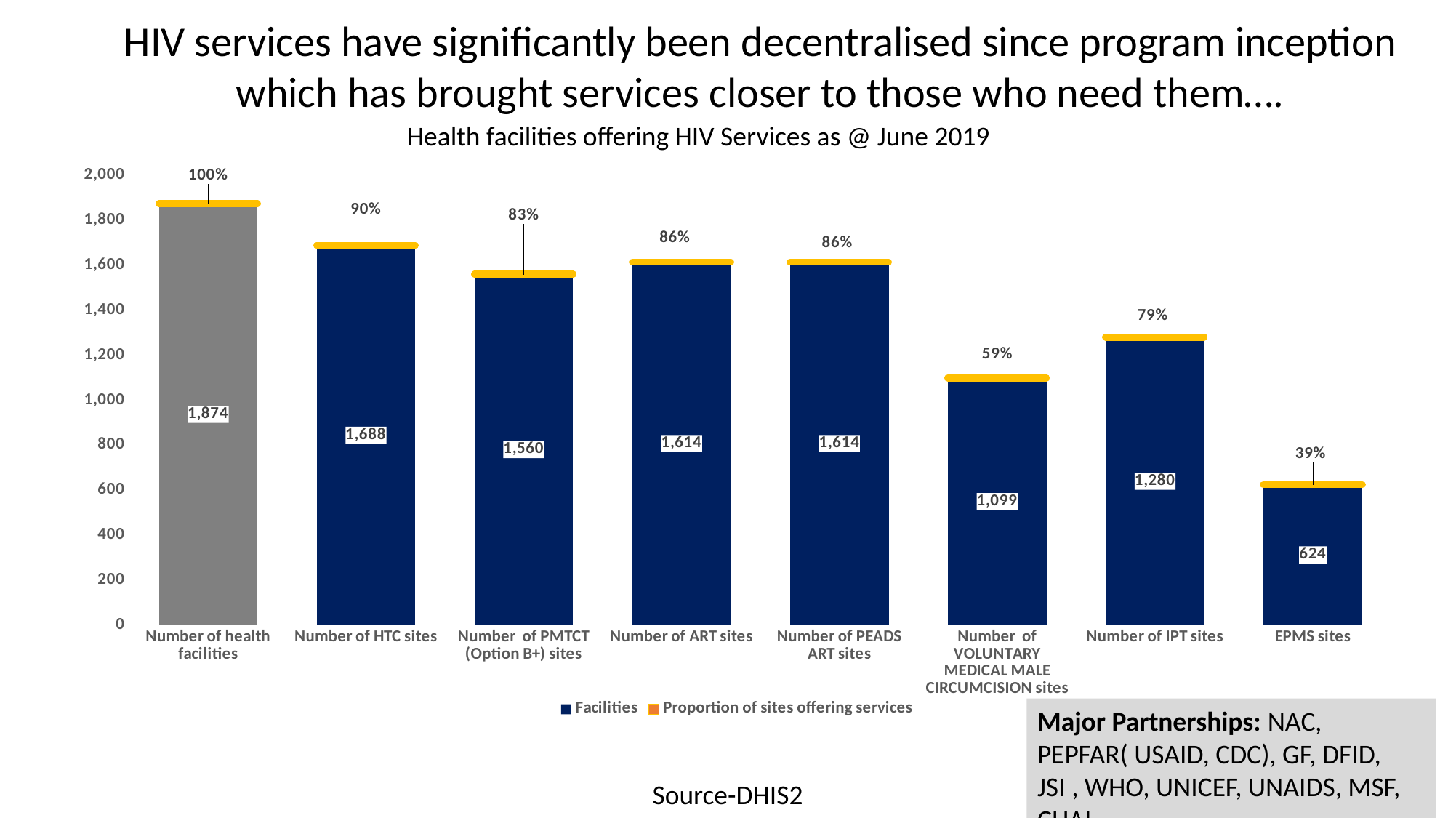

# HIV services have significantly been decentralised since program inception which has brought services closer to those who need them….

### Chart

| Category | Facilities | Proportion of sites offering services |
|---|---|---|
| Number of health facilities | 1874.0 | 1.0 |
| Number of HTC sites | 1688.0 | 0.9007470651013874 |
| Number  of PMTCT (Option B+) sites | 1560.0 | 0.8324439701173959 |
| Number of ART sites | 1614.0 | 0.8612593383137673 |
| Number of PEADS ART sites | 1614.0 | 0.8612593383137673 |
| Number  of VOLUNTARY MEDICAL MALE CIRCUMCISION sites | 1099.0 | 0.5864461045891142 |
| Number of IPT sites | 1280.0 | 0.7930607187112764 |
| EPMS sites | 624.0 | 0.38661710037174724 |
Health facilities offering HIV Services as @ June 2019

### Chart

| Category |
|---|
Major Partnerships: NAC, PEPFAR( USAID, CDC), GF, DFID, JSI , WHO, UNICEF, UNAIDS, MSF, CHAI
Source-DHIS2